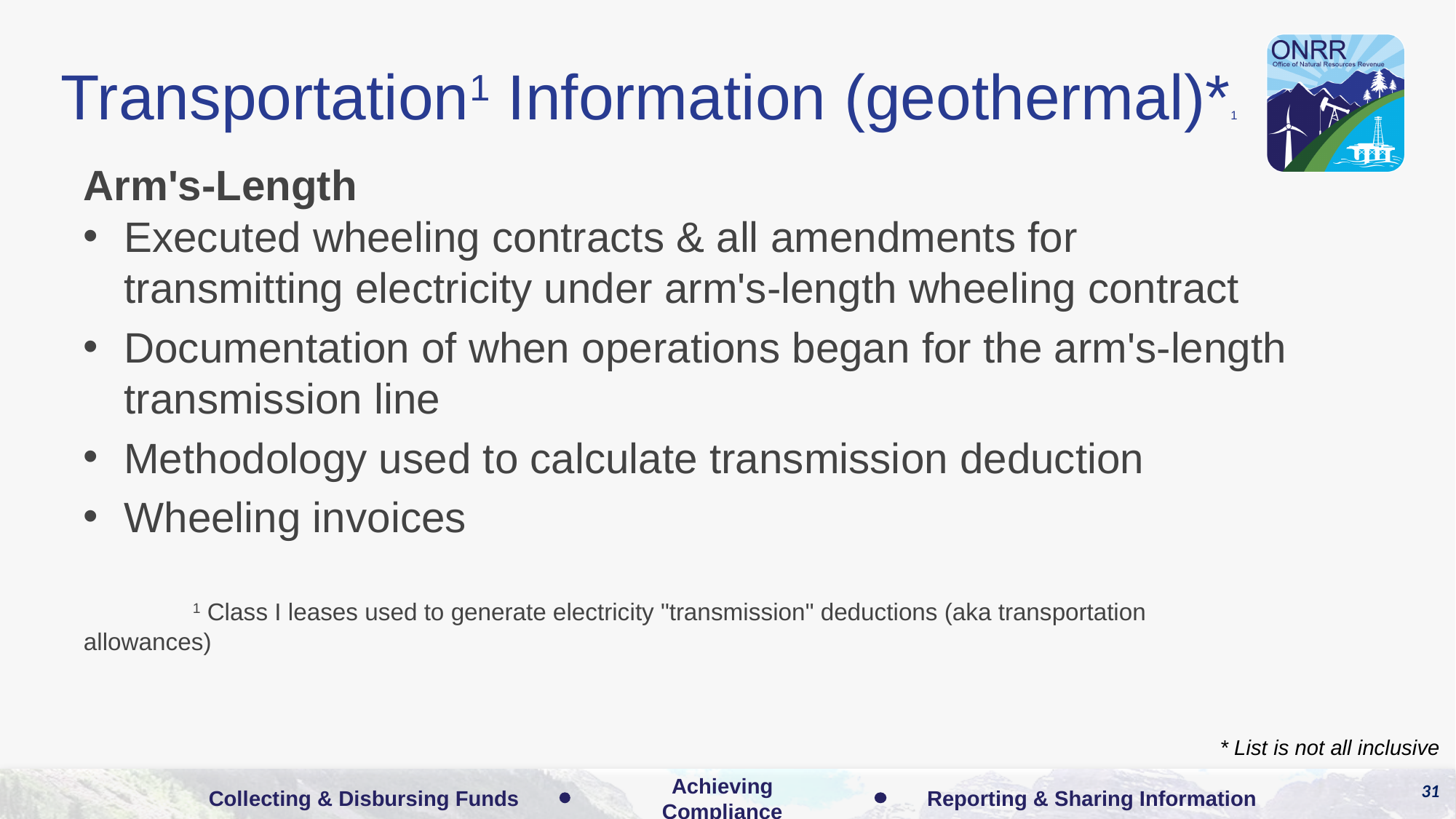

# Transportation1 Information (geothermal)*1
Arm's-Length
Executed wheeling contracts & all amendments for transmitting electricity under arm's-length wheeling contract
Documentation of when operations began for the arm's-length transmission line
Methodology used to calculate transmission deduction
Wheeling invoices

	1 Class I leases used to generate electricity "transmission" deductions (aka transportation 	allowances)

* List is not all inclusive
31